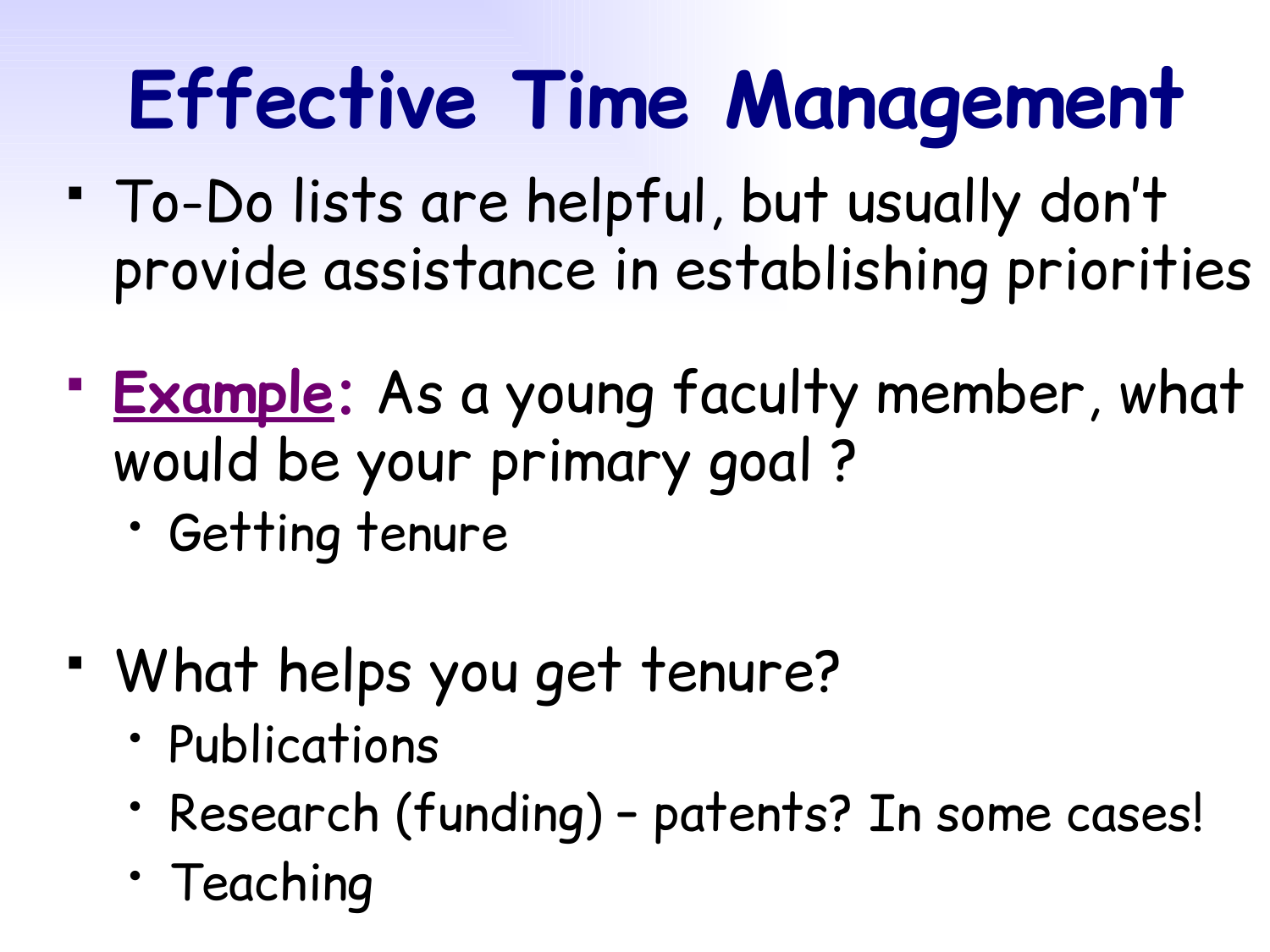

# Effective Time Management
To-Do lists are helpful, but usually don’t provide assistance in establishing priorities

Example: As a young faculty member, what would be your primary goal ?
Getting tenure

What helps you get tenure?
Publications
Research (funding) – patents? In some cases!
Teaching